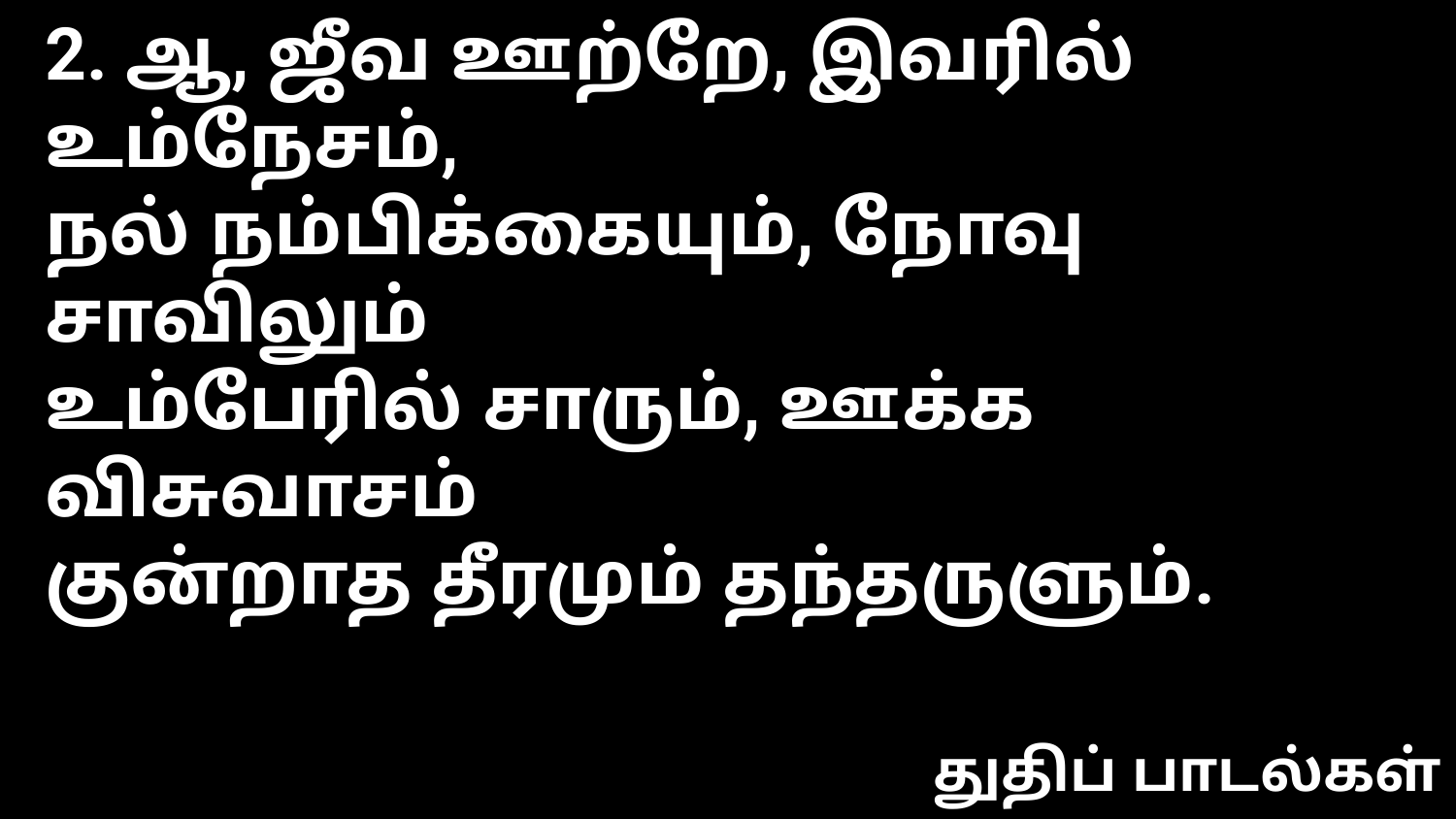

2. ஆ, ஜீவ ஊற்றே, இவரில் உம்நேசம்,
நல் நம்பிக்கையும், நோவு சாவிலும்
உம்பேரில் சாரும், ஊக்க விசுவாசம்
குன்றாத தீரமும் தந்தருளும்.

துதிப் பாடல்கள்